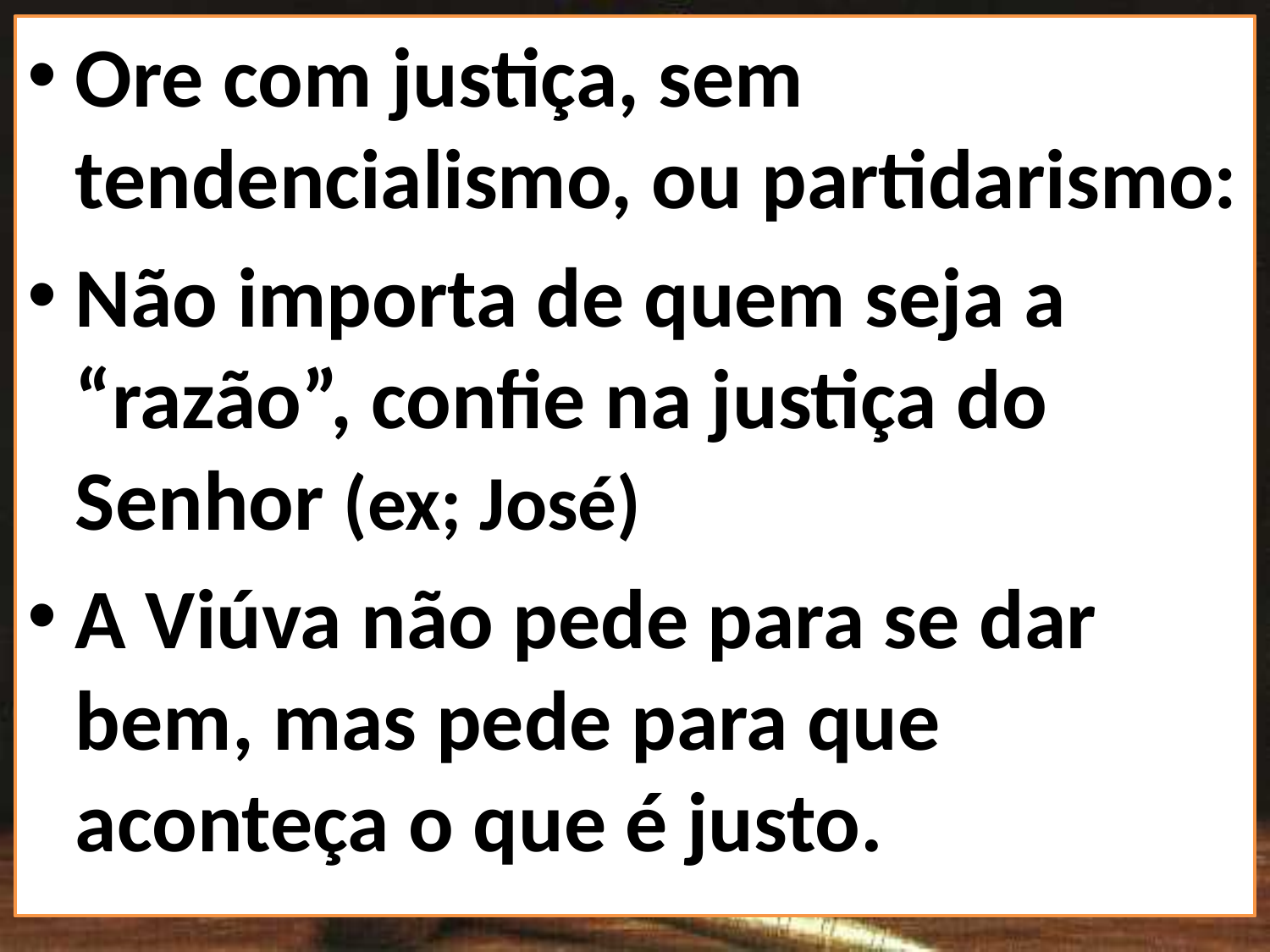

Ore com justiça, sem tendencialismo, ou partidarismo:
Não importa de quem seja a “razão”, confie na justiça do Senhor (ex; José)
A Viúva não pede para se dar bem, mas pede para que aconteça o que é justo.